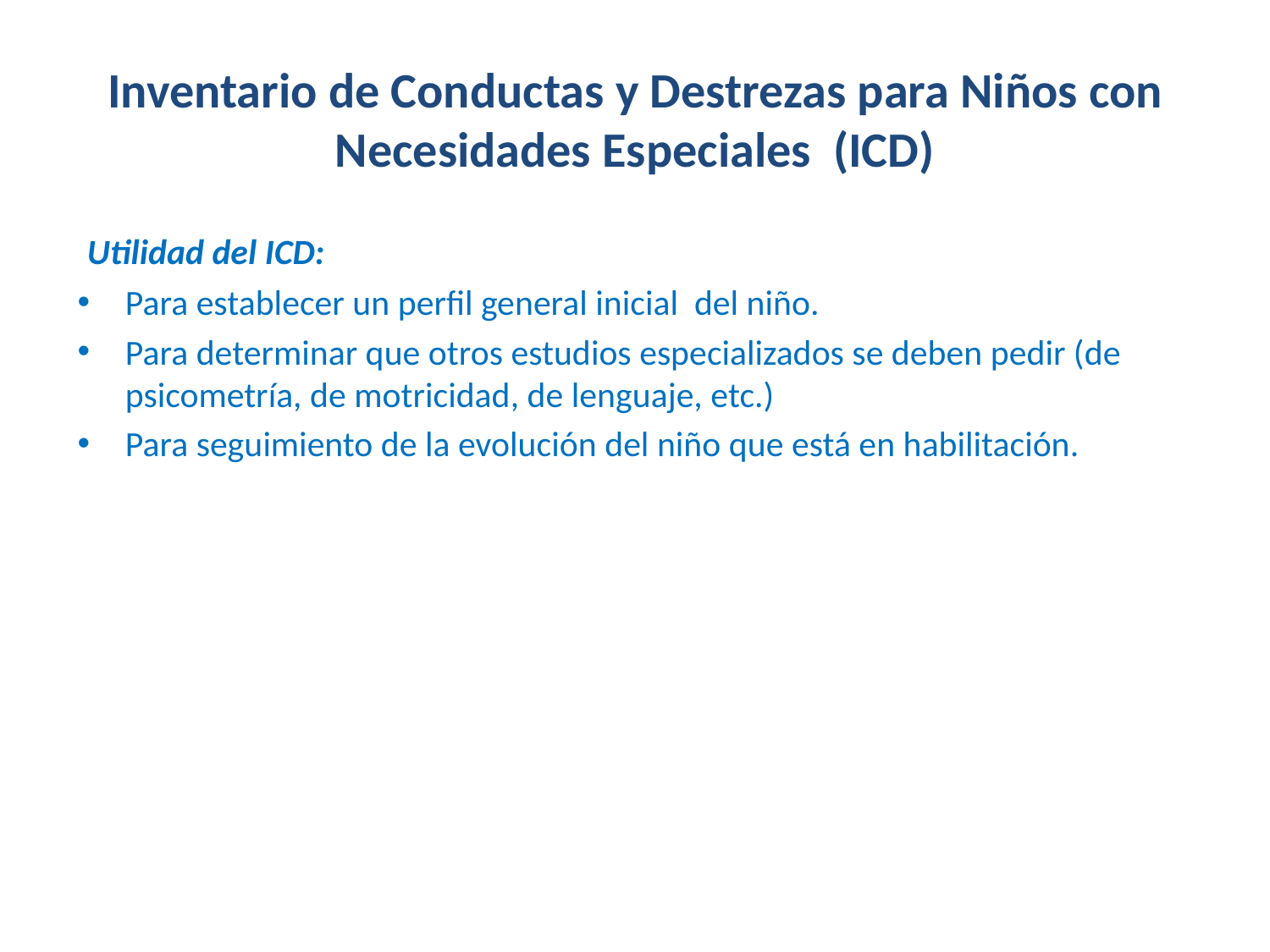

# Inventario de Conductas y Destrezas para Niños con Necesidades Especiales  (ICD)
 Utilidad del ICD:
Para establecer un perfil general inicial  del niño.
Para determinar que otros estudios especializados se deben pedir (de psicometría, de motricidad, de lenguaje, etc.)
Para seguimiento de la evolución del niño que está en habilitación.